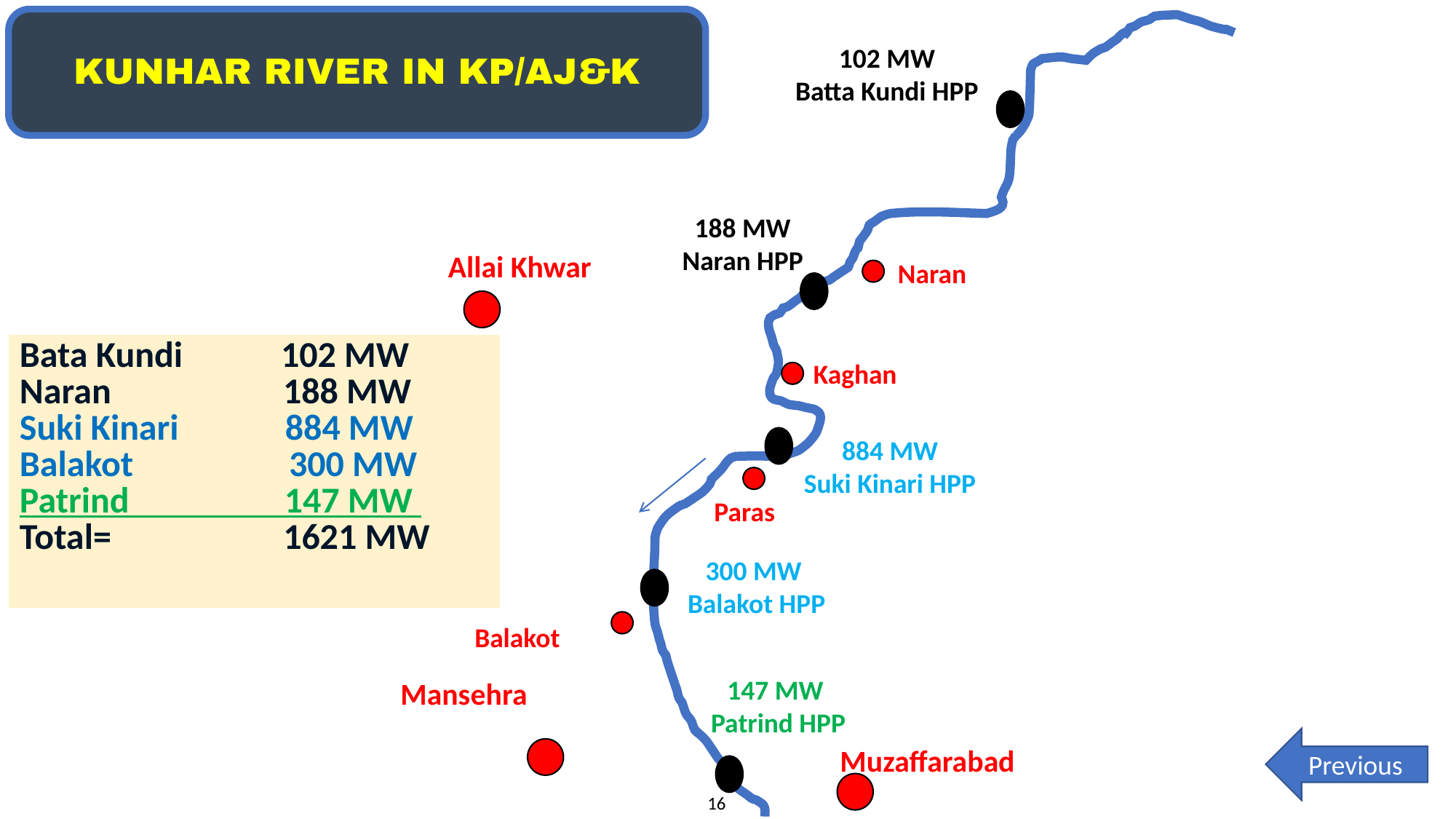

KUNHAR RIVER IN KP/AJ&K

102 MW
Batta Kundi HPP

188 MW
Naran HPP
Allai Khwar
Naran

| Bata Kundi 102 MW Naran 188 MW Suki Kinari 884 MW Balakot 300 MW Patrind 147 MW Total= 1621 MW |
| --- |
Kaghan

884 MW
Suki Kinari HPP

Paras
300 MW
Balakot HPP

Balakot
147 MW
Patrind HPP
Mansehra
Previous

Muzaffarabad

16